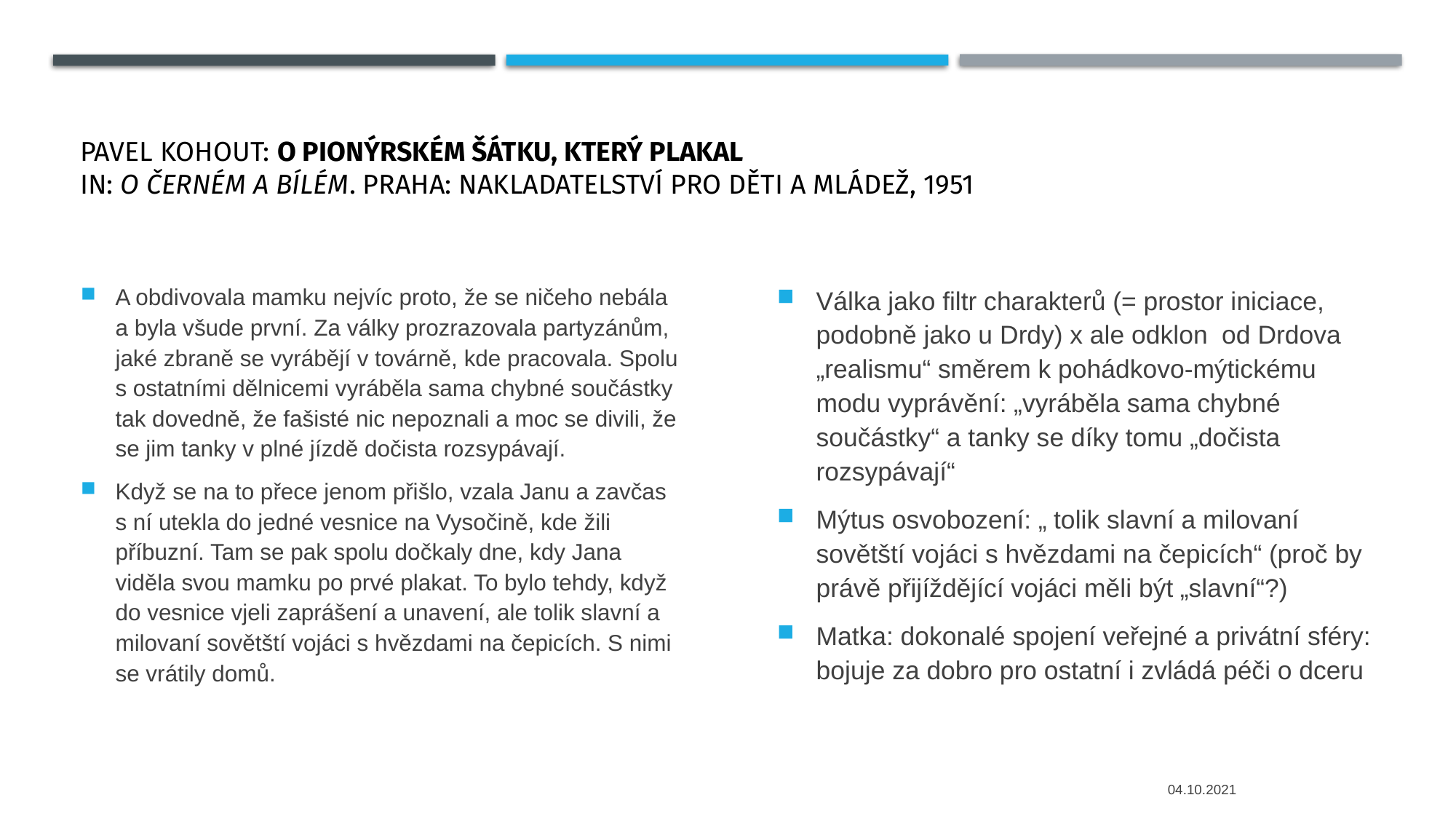

# Pavel Kohout: O pionýrském šátku, který plakal In: O černém a bílém. Praha: Nakladatelství pro děti a mládež, 1951
A obdivovala mamku nejvíc proto, že se ničeho nebála a byla všude první. Za války prozrazovala partyzánům, jaké zbraně se vyrábějí v továrně, kde pracovala. Spolu s ostatními dělnicemi vyráběla sama chybné součástky tak dovedně, že fašisté nic nepoznali a moc se divili, že se jim tanky v plné jízdě dočista rozsypávají.
Když se na to přece jenom přišlo, vzala Janu a zavčas s ní utekla do jedné vesnice na Vysočině, kde žili příbuzní. Tam se pak spolu dočkaly dne, kdy Jana viděla svou mamku po prvé plakat. To bylo tehdy, když do vesnice vjeli zaprášení a unavení, ale tolik slavní a milovaní sovětští vojáci s hvězdami na čepicích. S nimi se vrátily domů.
Válka jako filtr charakterů (= prostor iniciace, podobně jako u Drdy) x ale odklon  od Drdova „realismu“ směrem k pohádkovo-mýtickému modu vyprávění: „vyráběla sama chybné součástky“ a tanky se díky tomu „dočista rozsypávají“
Mýtus osvobození: „ tolik slavní a milovaní sovětští vojáci s hvězdami na čepicích“ (proč by právě přijíždějící vojáci měli být „slavní“?)
Matka: dokonalé spojení veřejné a privátní sféry: bojuje za dobro pro ostatní i zvládá péči o dceru
04.10.2021